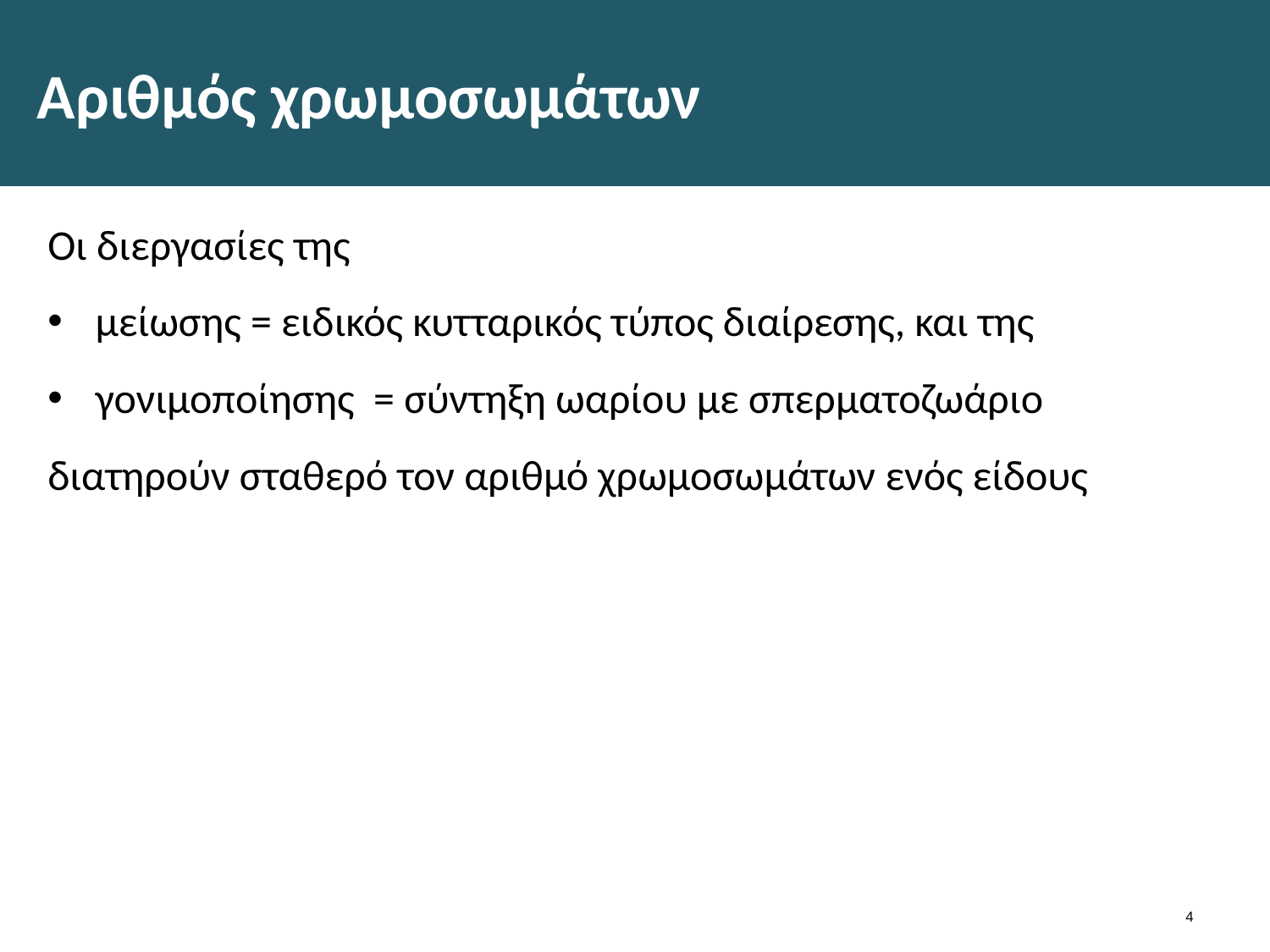

# Αριθμός χρωμοσωμάτων
Οι διεργασίες της
μείωσης = ειδικός κυτταρικός τύπος διαίρεσης, και της
γονιμοποίησης  = σύντηξη ωαρίου με σπερματοζωάριο
διατηρούν σταθερό τον αριθμό χρωμοσωμάτων ενός είδους

4